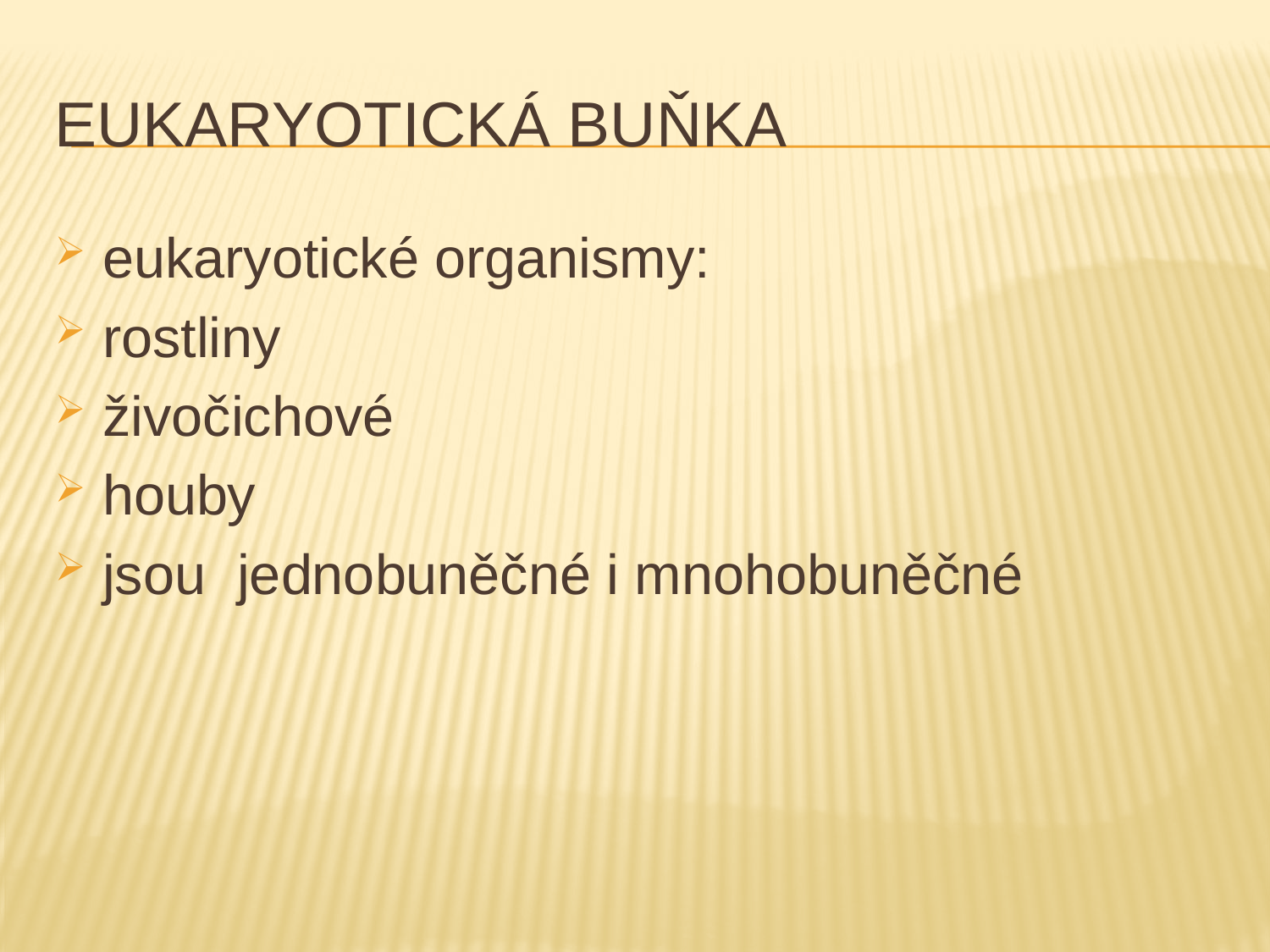

# eukaryotická buňka
eukaryotické organismy:
rostliny
živočichové
houby
jsou  jednobuněčné i mnohobuněčné